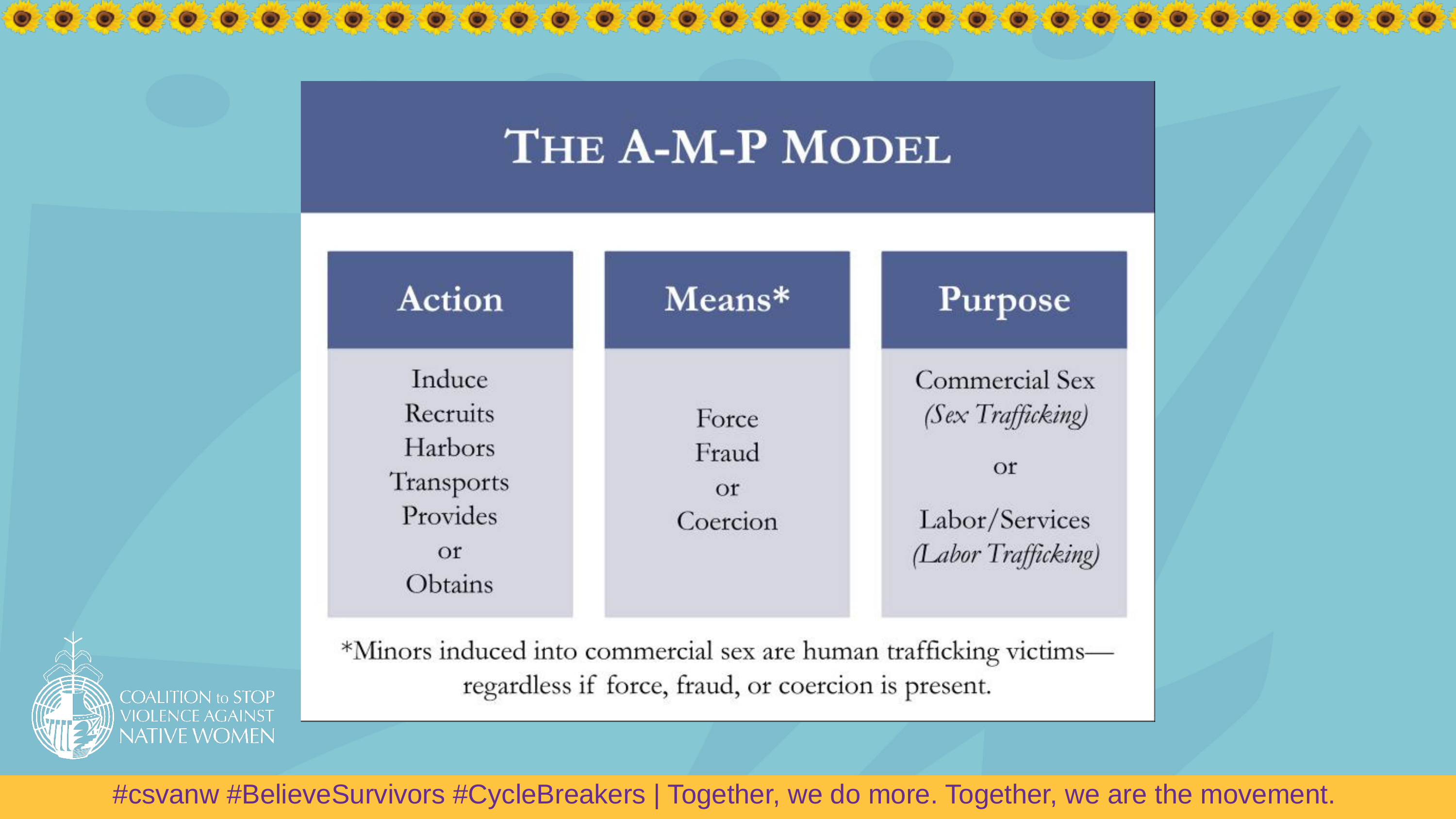

#csvanw #BelieveSurvivors #CycleBreakers | Together, we do more. Together, we are the movement.